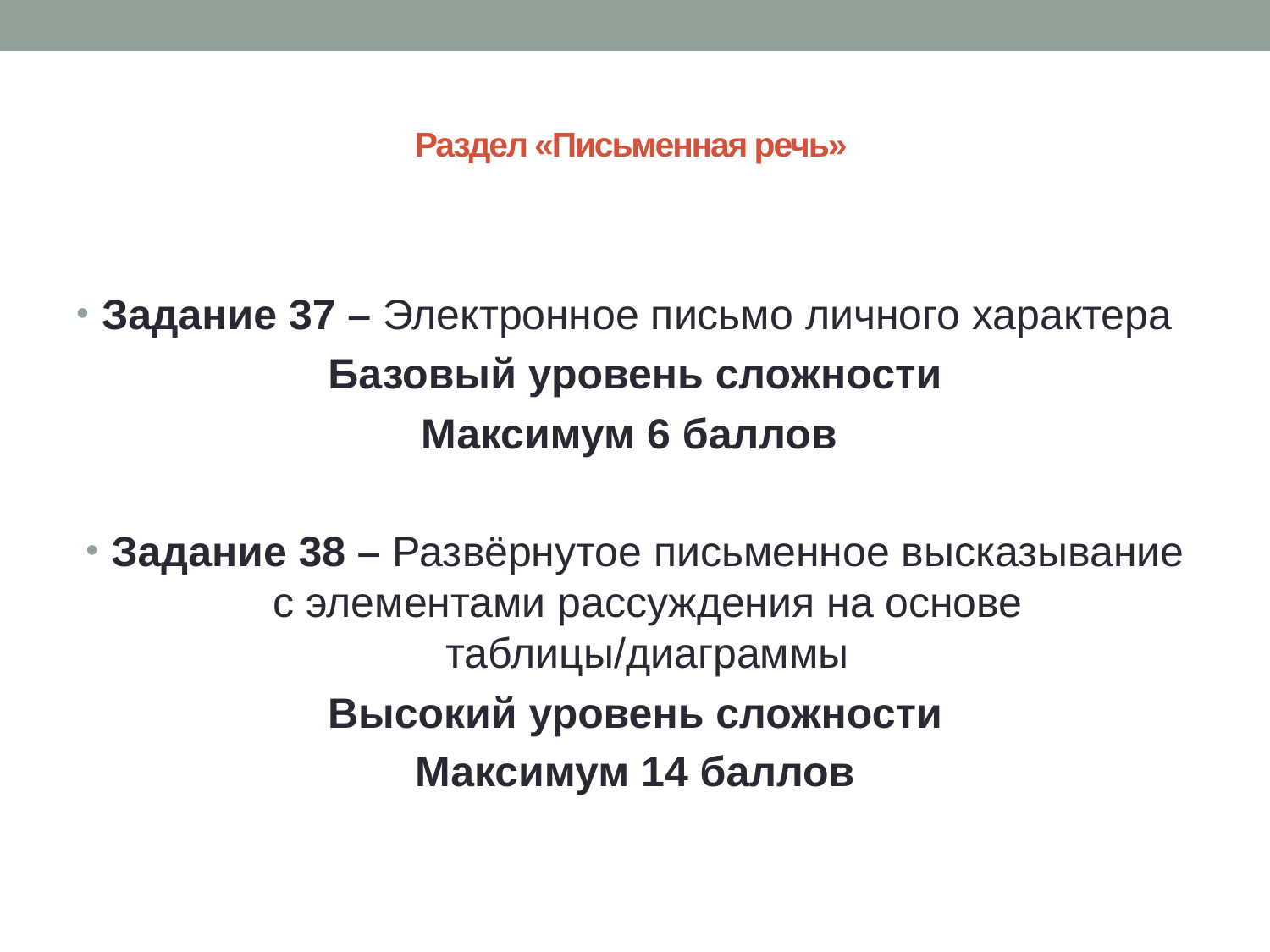

# Раздел «Письменная речь»

Задание 37 – Электронное письмо личного характера
Базовый уровень сложности
Максимум 6 баллов

Задание 38 – Развёрнутое письменное высказывание с элементами рассуждения на основе таблицы/диаграммы
Высокий уровень сложности
Максимум 14 баллов